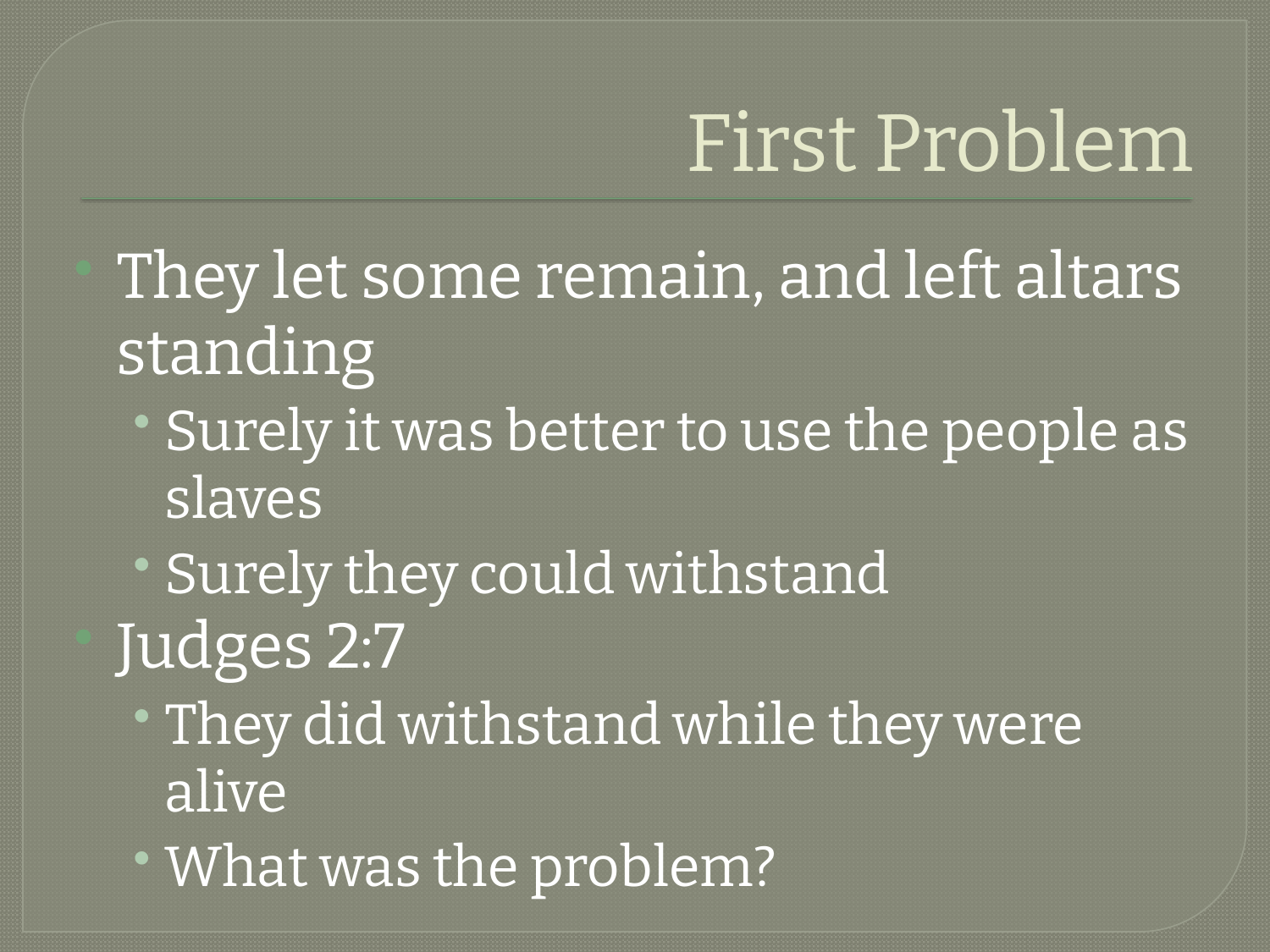

# First Problem
They let some remain, and left altars standing
Surely it was better to use the people as slaves
Surely they could withstand
Judges 2:7
They did withstand while they were alive
What was the problem?